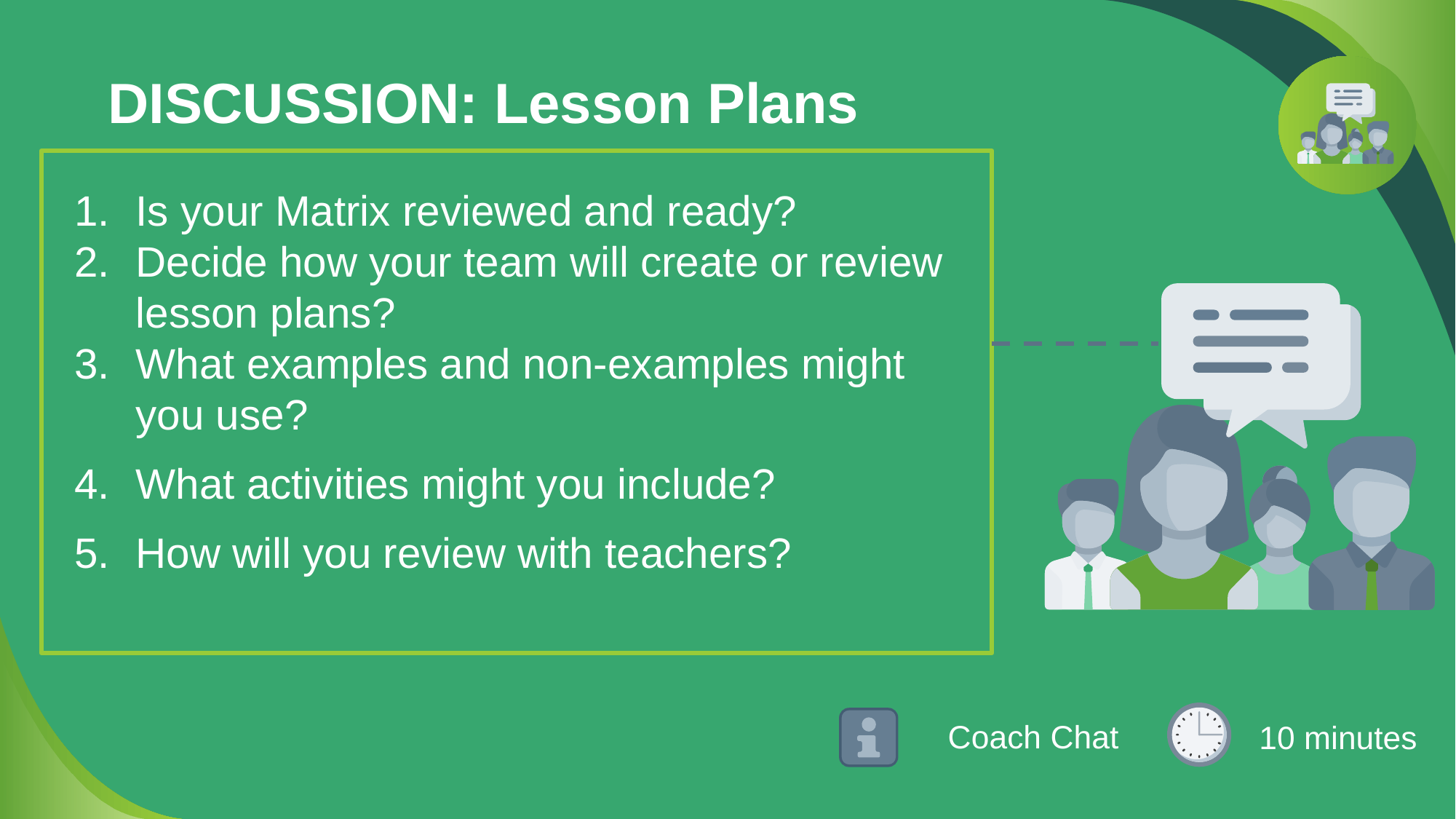

# DISCUSSION: Lesson Plans

Is your Matrix reviewed and ready?
Decide how your team will create or review lesson plans?
What examples and non-examples might you use?
What activities might you include?
How will you review with teachers?

 10 minutes

Coach Chat